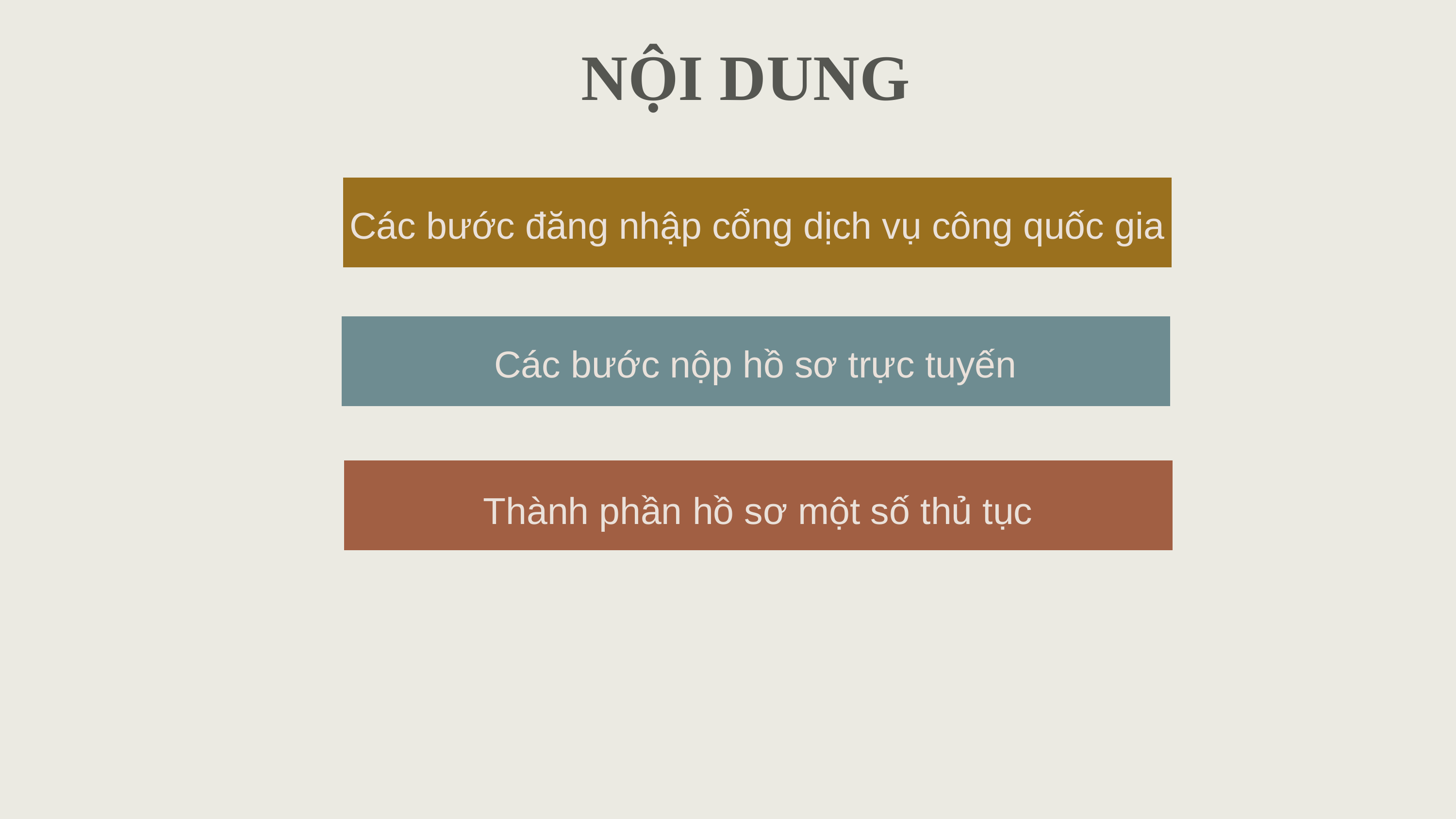

NỘI DUNG

Các bước đăng nhập cổng dịch vụ công quốc gia

Các bước nộp hồ sơ trực tuyến

Thành phần hồ sơ một số thủ tục